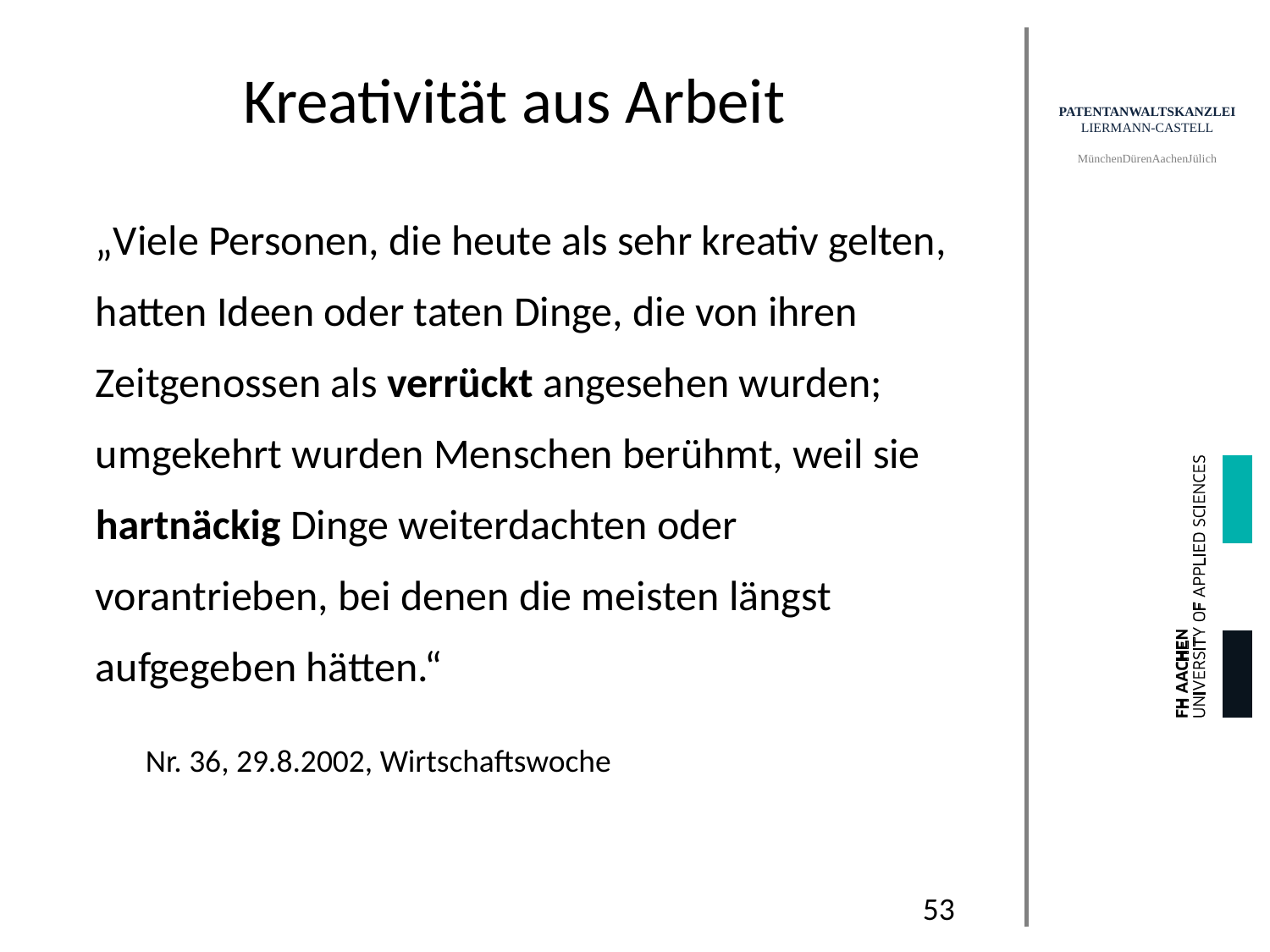

# Kreativität aus Arbeit
„Viele Personen, die heute als sehr kreativ gelten, hatten Ideen oder taten Dinge, die von ihren Zeitgenossen als verrückt angesehen wurden; umgekehrt wurden Menschen berühmt, weil sie hartnäckig Dinge weiterdachten oder vorantrieben, bei denen die meisten längst aufgegeben hätten.“

Nr. 36, 29.8.2002, Wirtschaftswoche

53